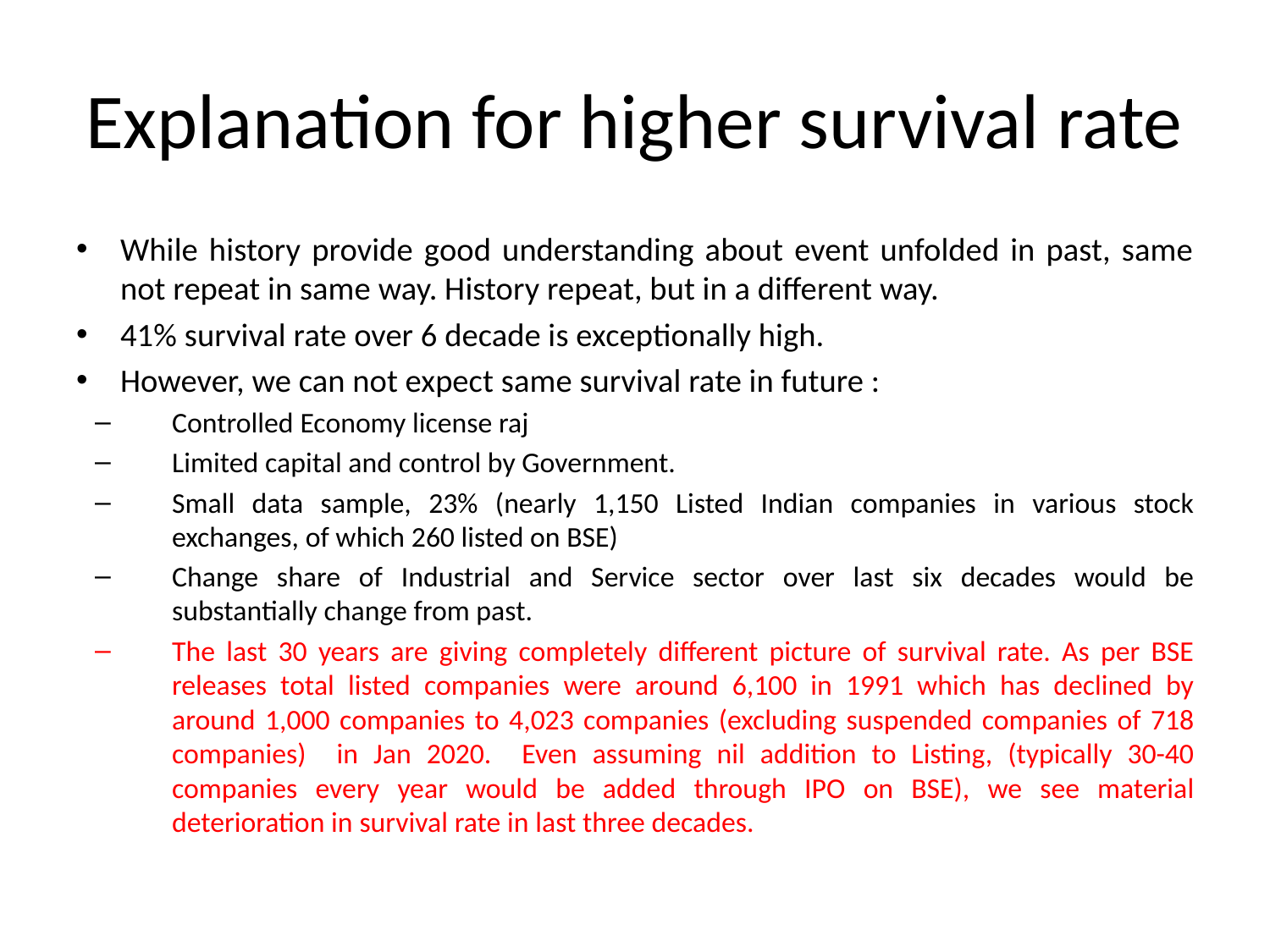

# Explanation for higher survival rate
While history provide good understanding about event unfolded in past, same not repeat in same way. History repeat, but in a different way.
41% survival rate over 6 decade is exceptionally high.
However, we can not expect same survival rate in future :
Controlled Economy license raj
Limited capital and control by Government.
Small data sample, 23% (nearly 1,150 Listed Indian companies in various stock exchanges, of which 260 listed on BSE)
Change share of Industrial and Service sector over last six decades would be substantially change from past.
The last 30 years are giving completely different picture of survival rate. As per BSE releases total listed companies were around 6,100 in 1991 which has declined by around 1,000 companies to 4,023 companies (excluding suspended companies of 718 companies)  in Jan 2020.  Even assuming nil addition to Listing, (typically 30-40 companies every year would be added through IPO on BSE), we see material deterioration in survival rate in last three decades.